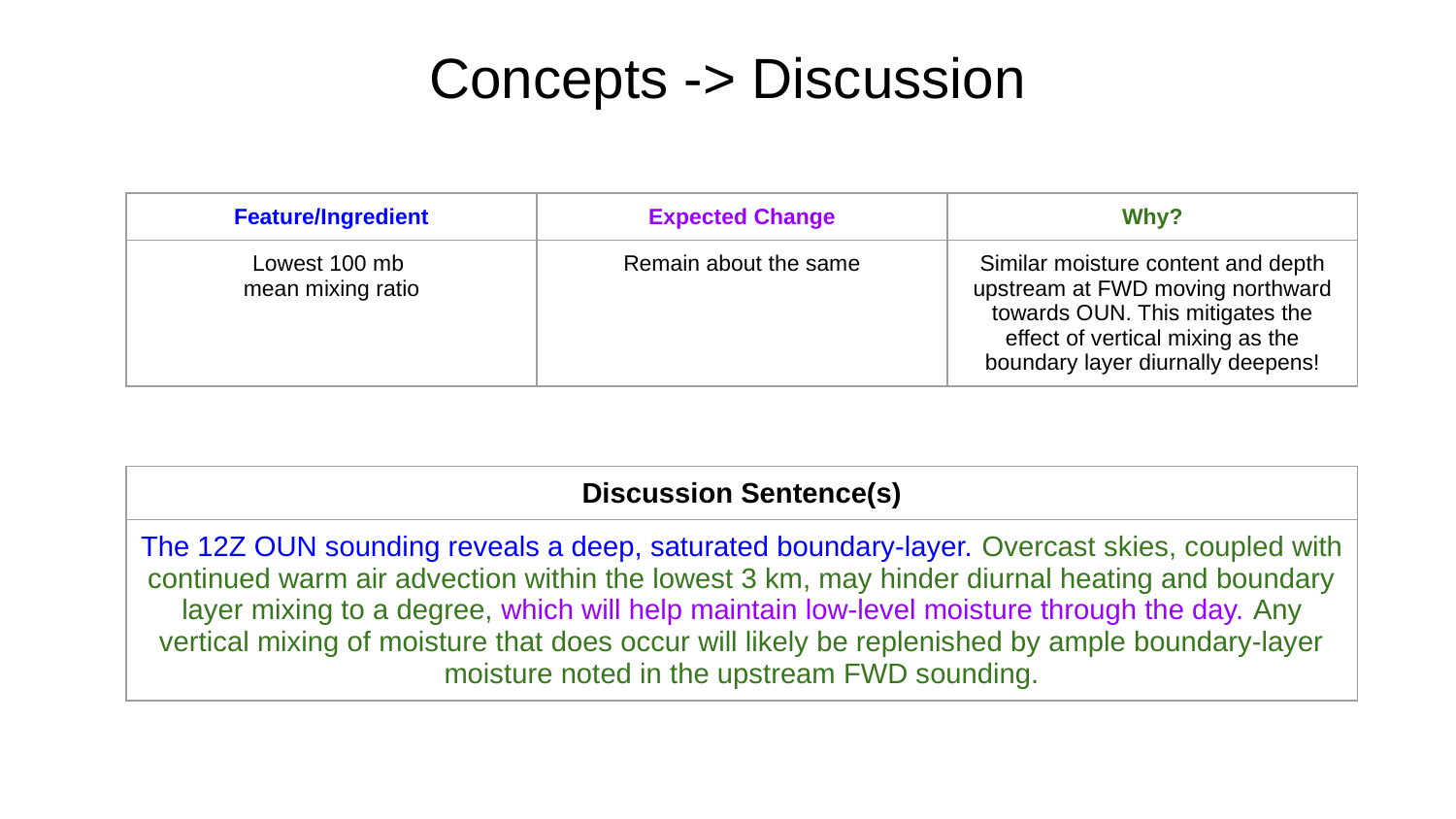

# Concepts -> Discussion
| Feature/Ingredient | Expected Change | Why? |
| --- | --- | --- |
| Lowest 100 mb mean mixing ratio | Remain about the same | Similar moisture content and depth upstream at FWD moving northward towards OUN. This mitigates the effect of vertical mixing as the boundary layer diurnally deepens! |
| Discussion Sentence(s) |  |  |
| --- | --- | --- |
| The 12Z OUN sounding reveals a deep, saturated boundary-layer. Overcast skies, coupled with continued warm air advection within the lowest 3 km, may hinder diurnal heating and boundary layer mixing to a degree, which will help maintain low-level moisture through the day. Any vertical mixing of moisture that does occur will likely be replenished by ample boundary-layer moisture noted in the upstream FWD sounding. |  |  |